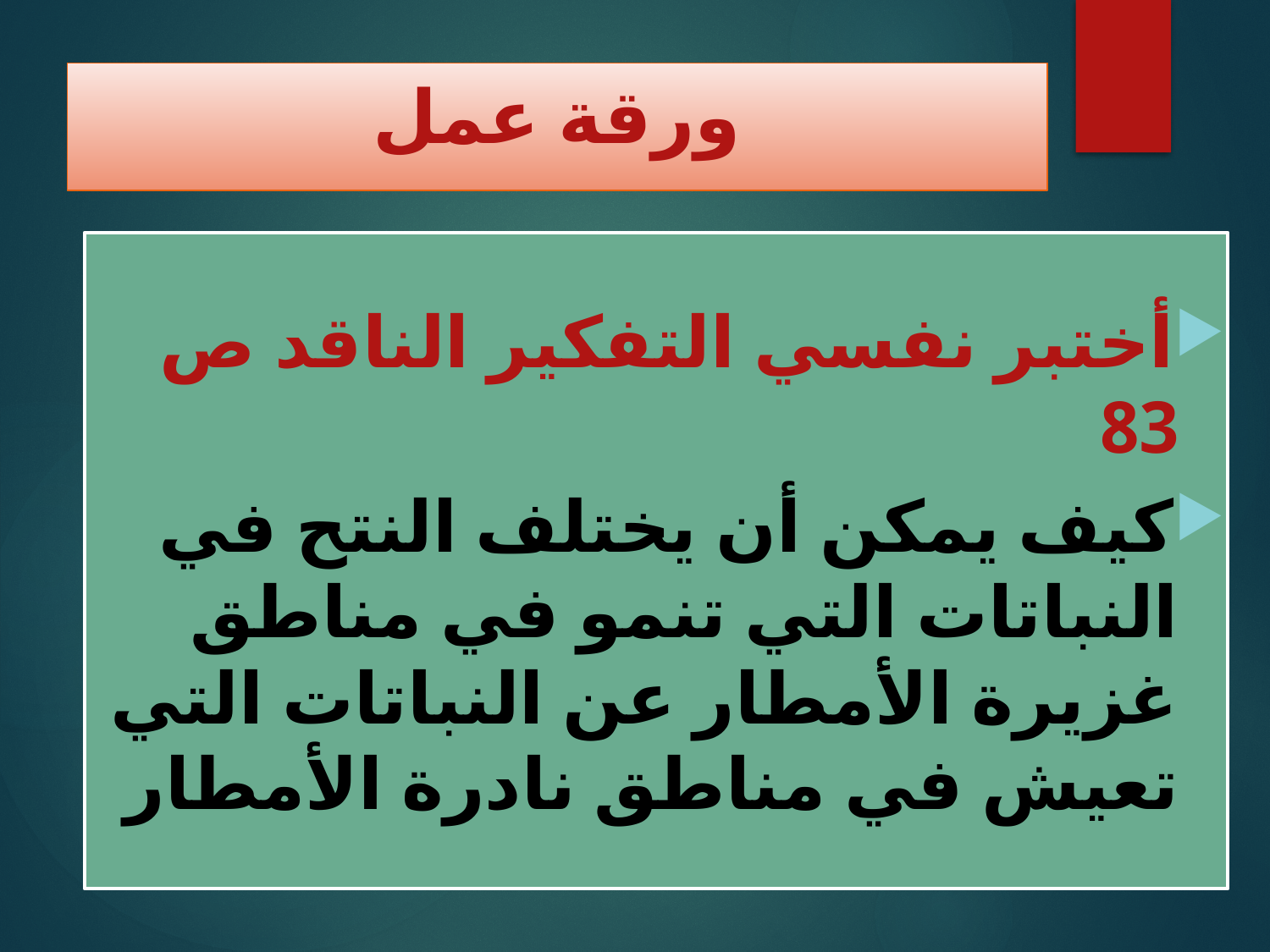

# ورقة عمل

أختبر نفسي التفكير الناقد ص 83
كيف يمكن أن يختلف النتح في النباتات التي تنمو في مناطق غزيرة الأمطار عن النباتات التي تعيش في مناطق نادرة الأمطار